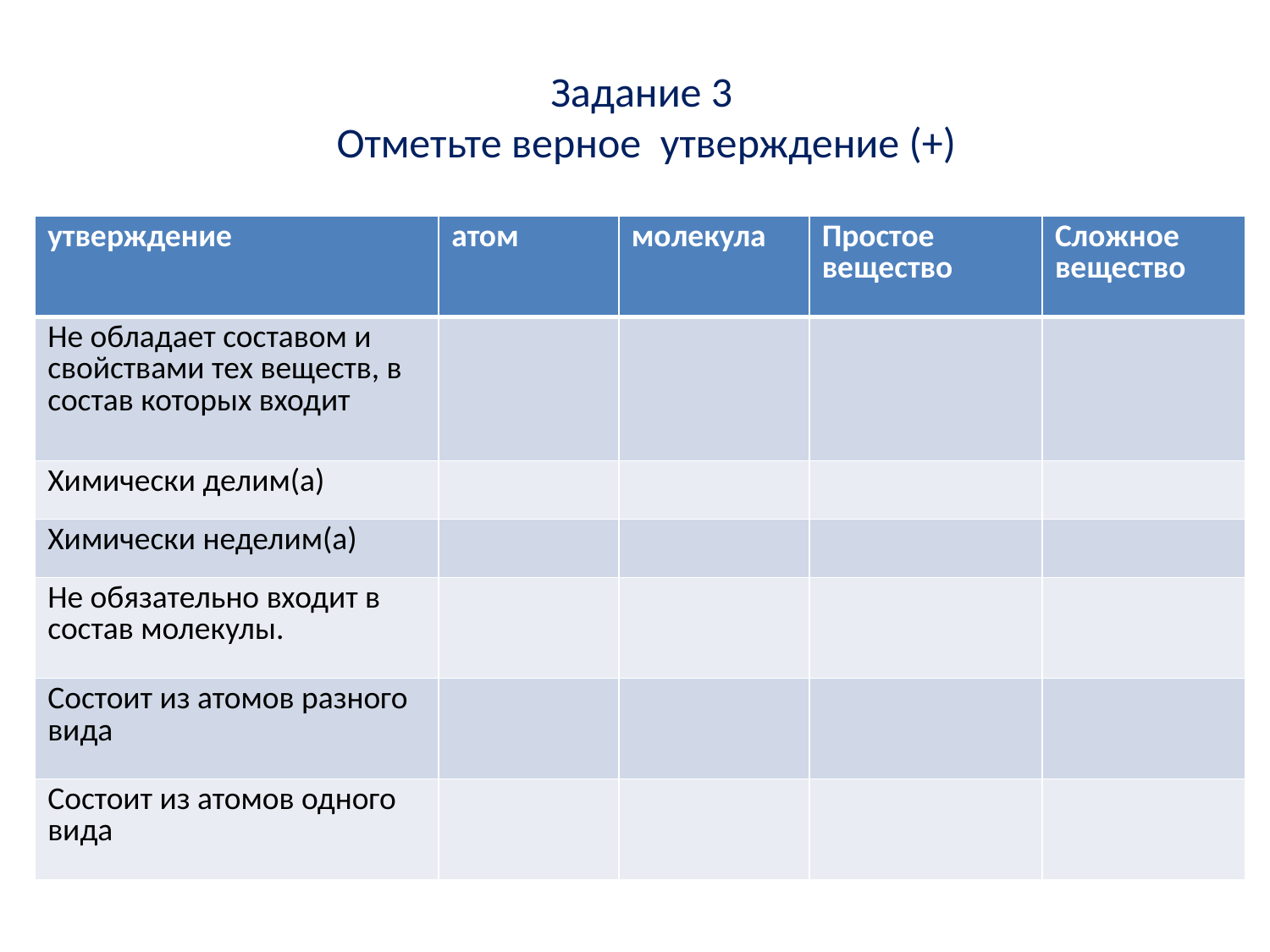

# Задание 3 Отметьте верное  утверждение (+)
| утверждение | атом | молекула | Простое вещество | Сложное вещество |
| --- | --- | --- | --- | --- |
| Не обладает составом и свойствами тех веществ, в состав которых входит |  |  |  |  |
| Химически делим(а) |  |  |  |  |
| Химически неделим(а) |  |  |  |  |
| Не обязательно входит в состав молекулы. |  |  |  |  |
| Состоит из атомов разного вида |  |  |  |  |
| Состоит из атомов одного вида |  |  |  |  |